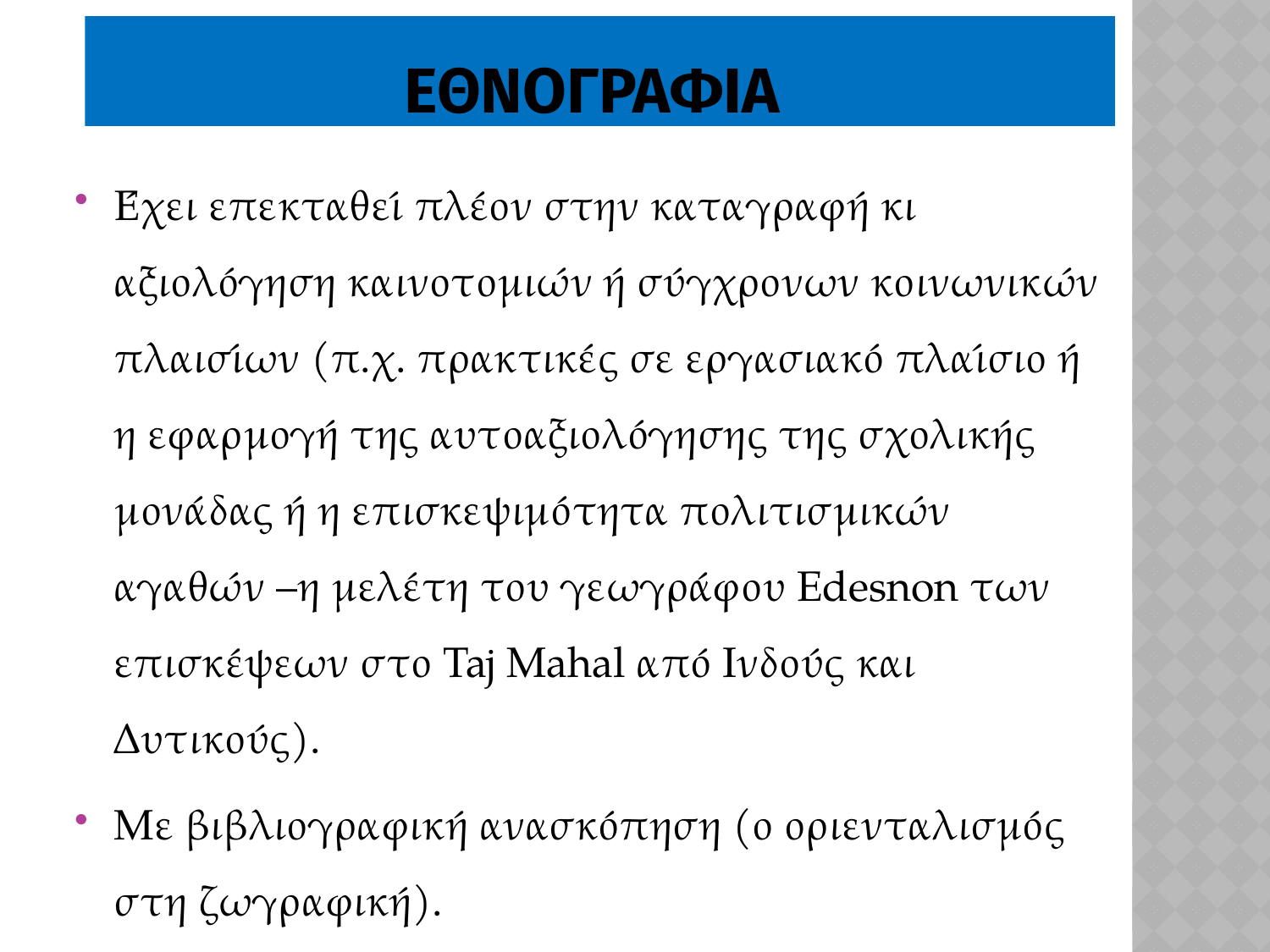

# Εθνογραφια
Έχει επεκταθεί πλέον στην καταγραφή κι αξιολόγηση καινοτομιών ή σύγχρονων κοινωνικών πλαισίων (π.χ. πρακτικές σε εργασιακό πλαίσιο ή η εφαρμογή της αυτοαξιολόγησης της σχολικής μονάδας ή η επισκεψιμότητα πολιτισμικών αγαθών –η μελέτη του γεωγράφου Edesnon των επισκέψεων στο Taj Mahal από Ινδούς και Δυτικούς).
Με βιβλιογραφική ανασκόπηση (ο οριενταλισμός στη ζωγραφική).